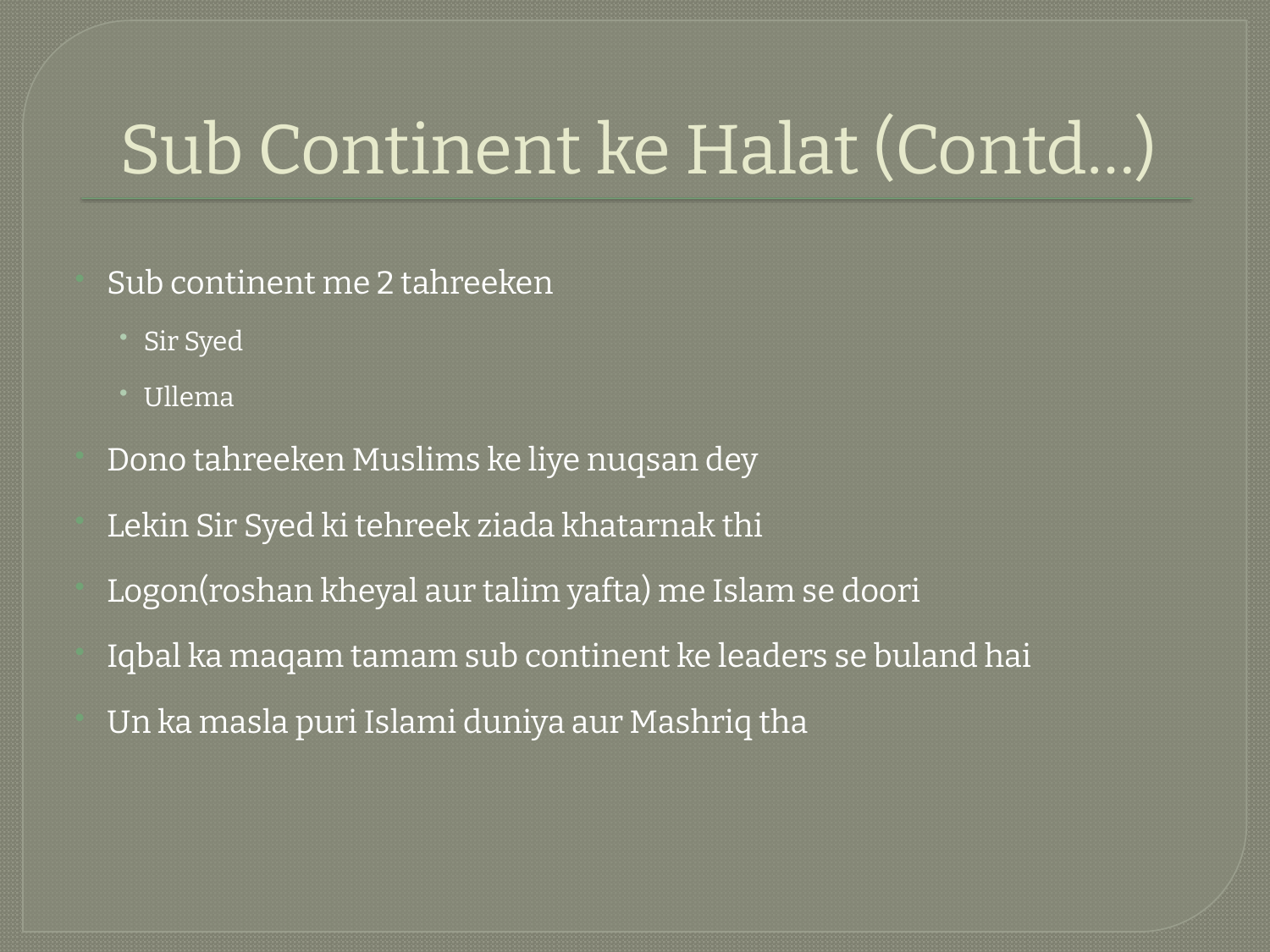

# Sub Continent ke Halat (Contd…)
Sub continent me 2 tahreeken
Sir Syed
Ullema
Dono tahreeken Muslims ke liye nuqsan dey
Lekin Sir Syed ki tehreek ziada khatarnak thi
Logon(roshan kheyal aur talim yafta) me Islam se doori
Iqbal ka maqam tamam sub continent ke leaders se buland hai
Un ka masla puri Islami duniya aur Mashriq tha